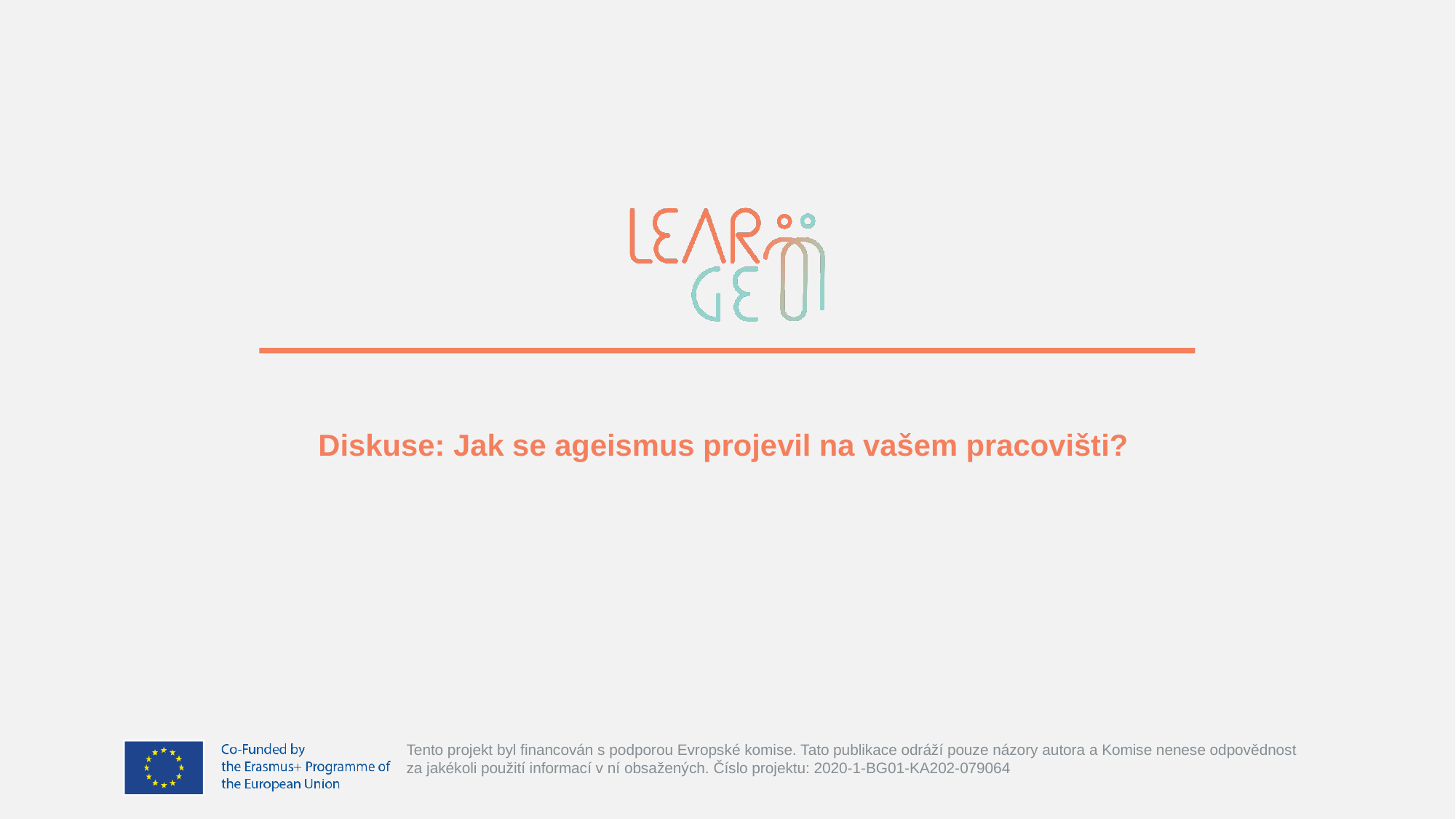

# Diskuse: Jak se ageismus projevil na vašem pracovišti?